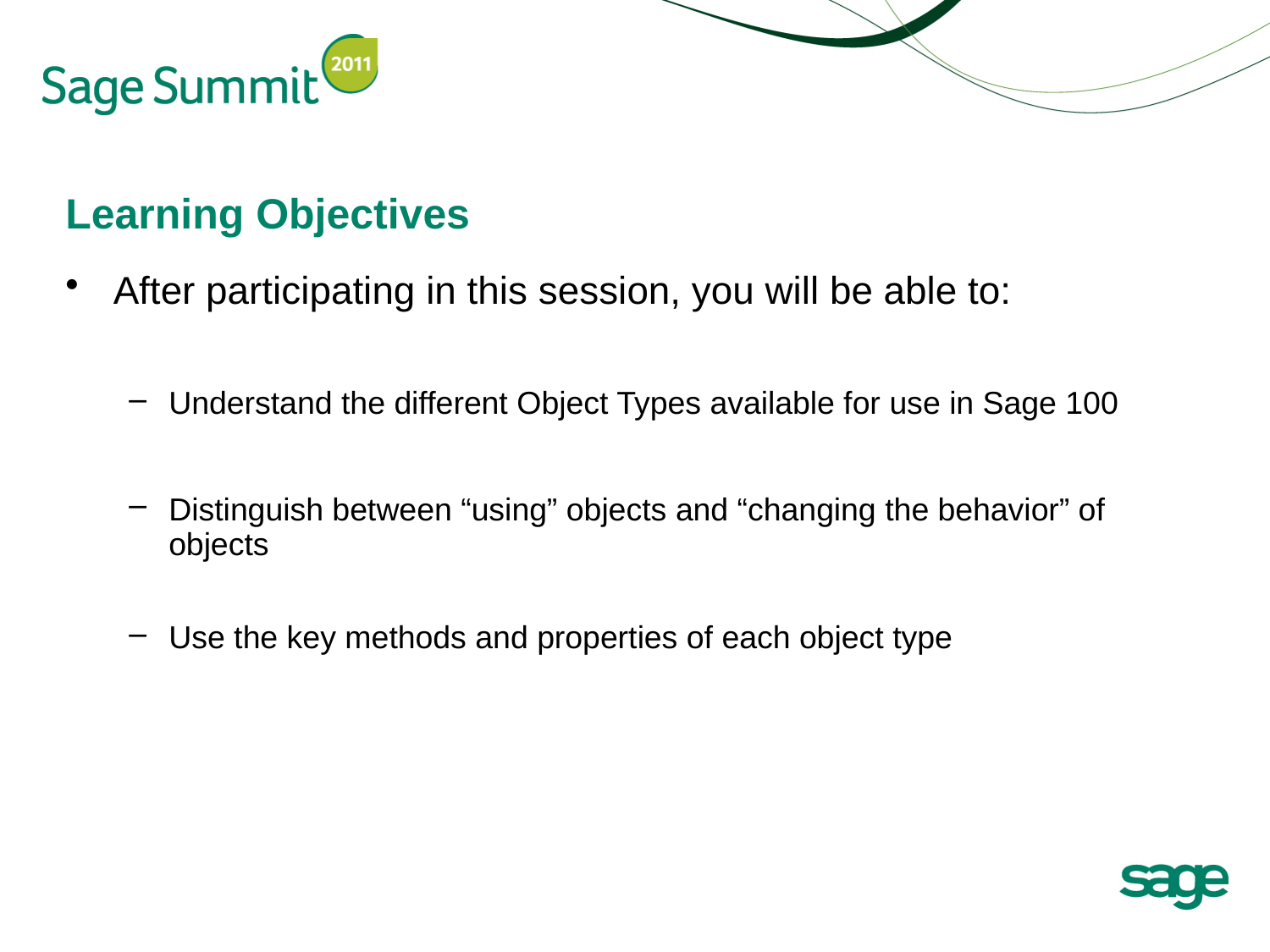

# Learning Objectives
After participating in this session, you will be able to:

Understand the different Object Types available for use in Sage 100

Distinguish between “using” objects and “changing the behavior” of objects

Use the key methods and properties of each object type